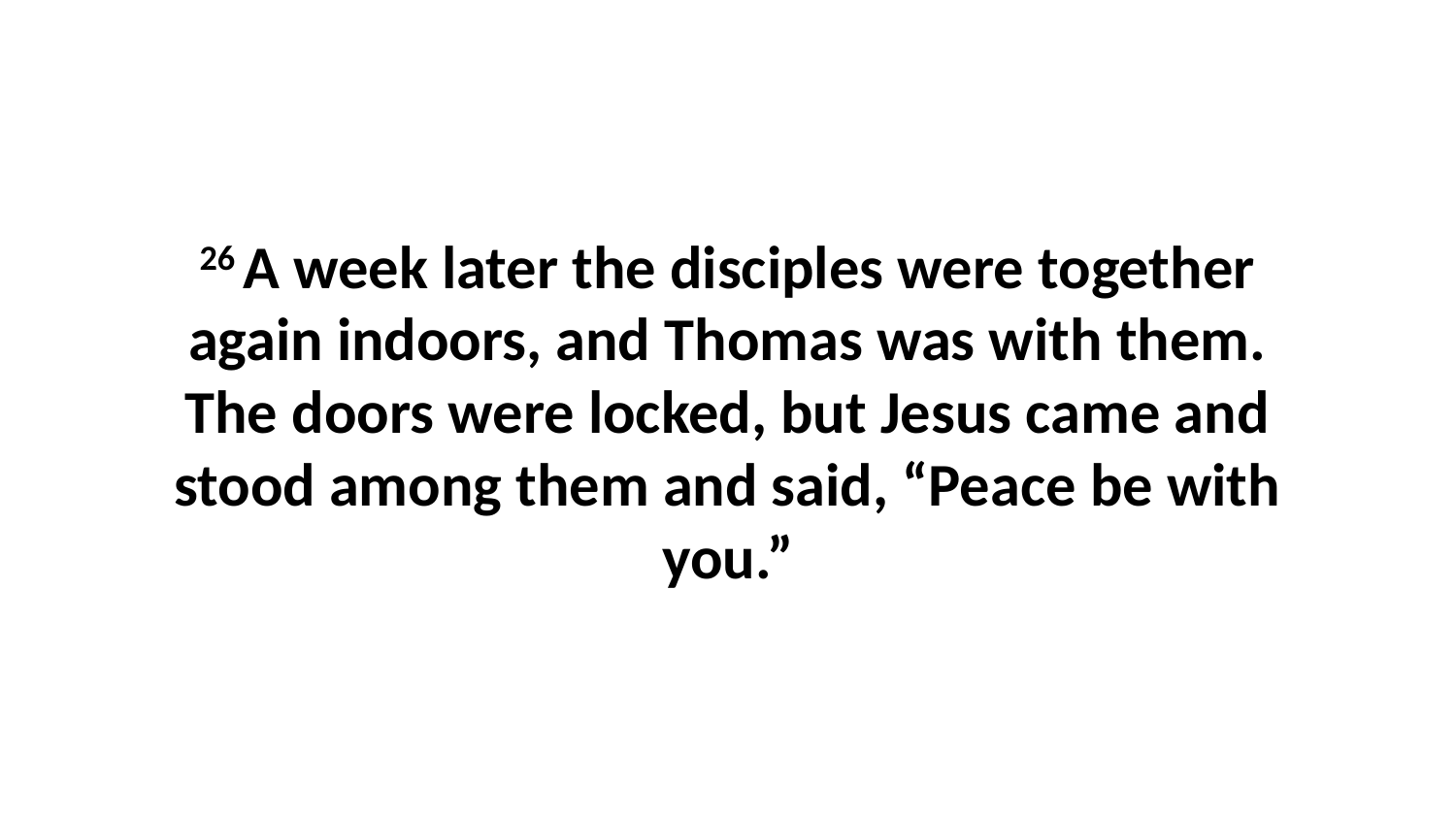

26 A week later the disciples were together again indoors, and Thomas was with them. The doors were locked, but Jesus came and stood among them and said, “Peace be with you.”